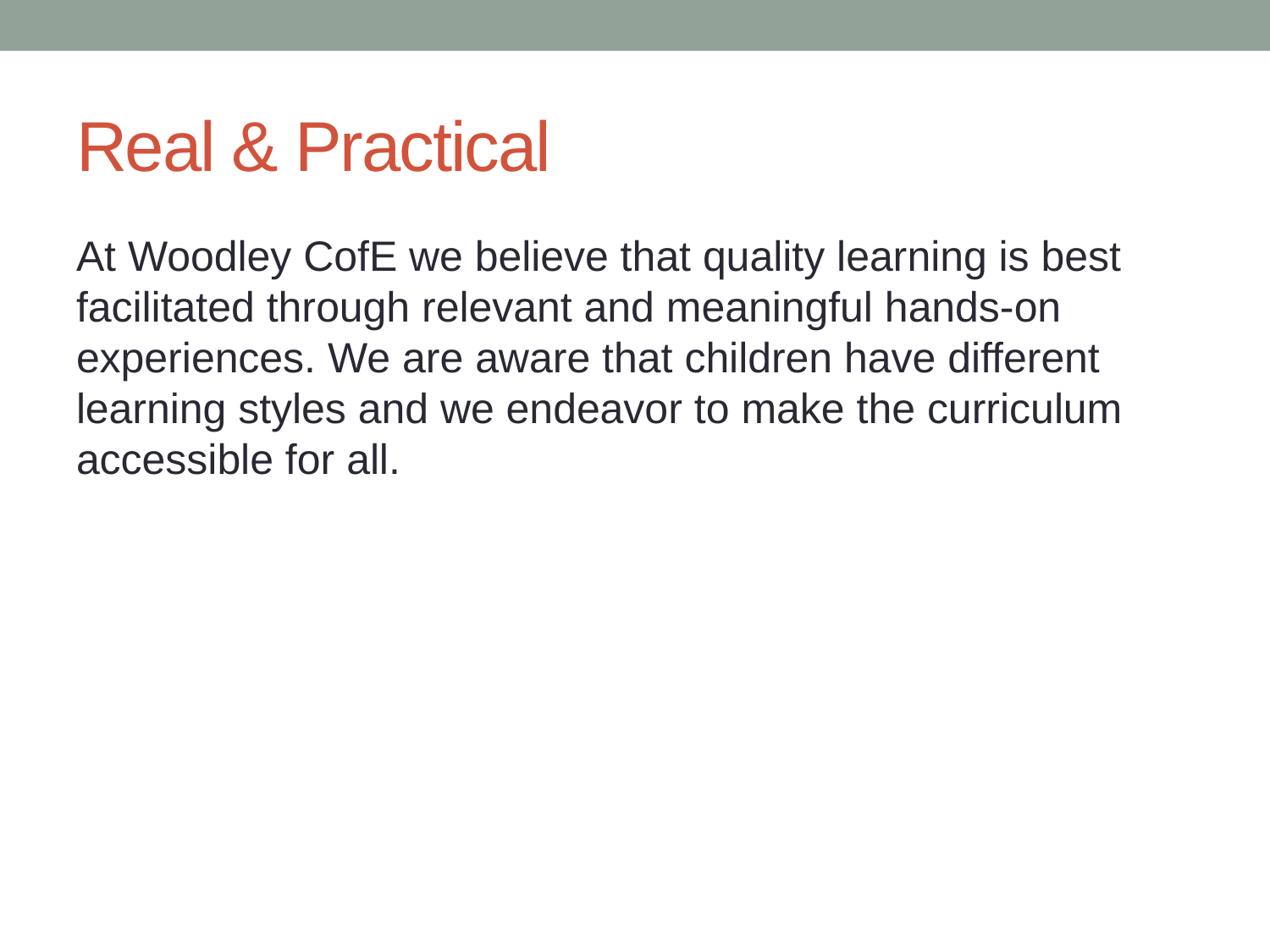

# Real & Practical
At Woodley CofE we believe that quality learning is best facilitated through relevant and meaningful hands-on experiences. We are aware that children have different learning styles and we endeavor to make the curriculum accessible for all.